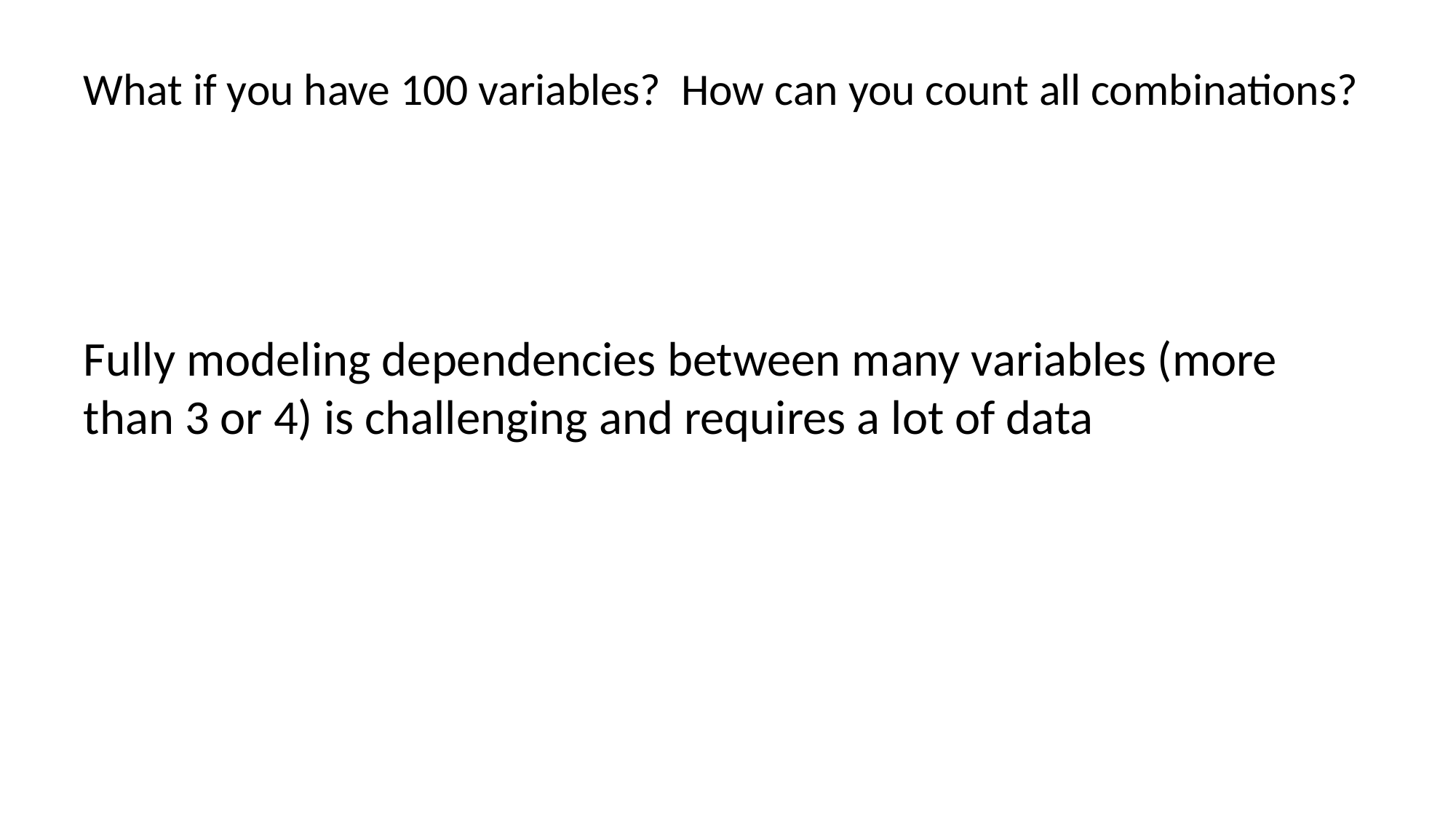

# What if you have 100 variables?  How can you count all combinations?

Fully modeling dependencies between many variables (more than 3 or 4) is challenging and requires a lot of data